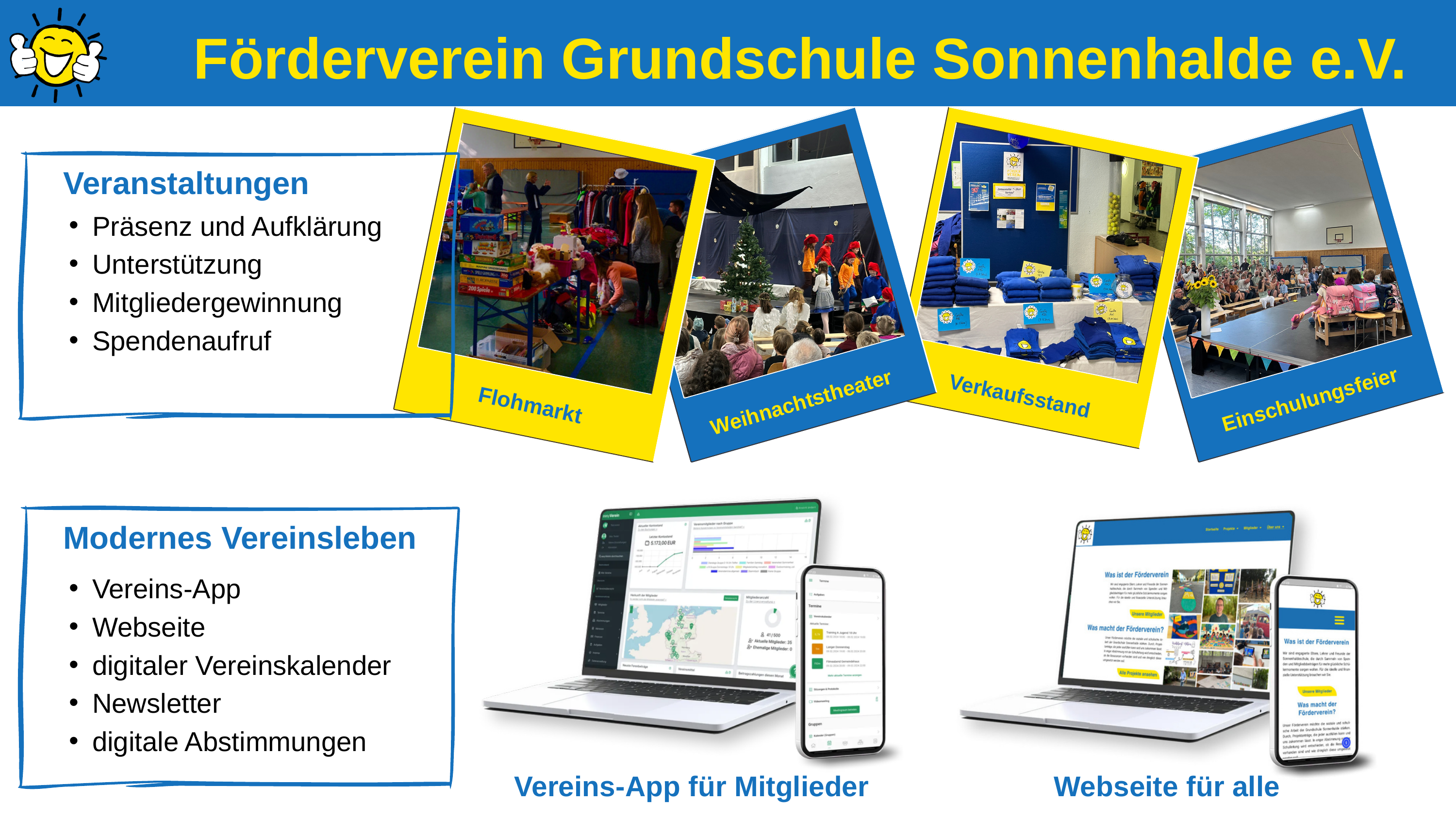

Förderverein Grundschule Sonnenhalde e.V.

Flohmarkt

Weihnachtstheater

Verkaufsstand

Einschulungsfeier

Veranstaltungen
Präsenz und Aufklärung
Unterstützung
Mitgliedergewinnung
Spendenaufruf

Modernes Vereinsleben
Vereins-App
Webseite
digitaler Vereinskalender
Newsletter
digitale Abstimmungen

Vereins-App für Mitglieder
Webseite für alle